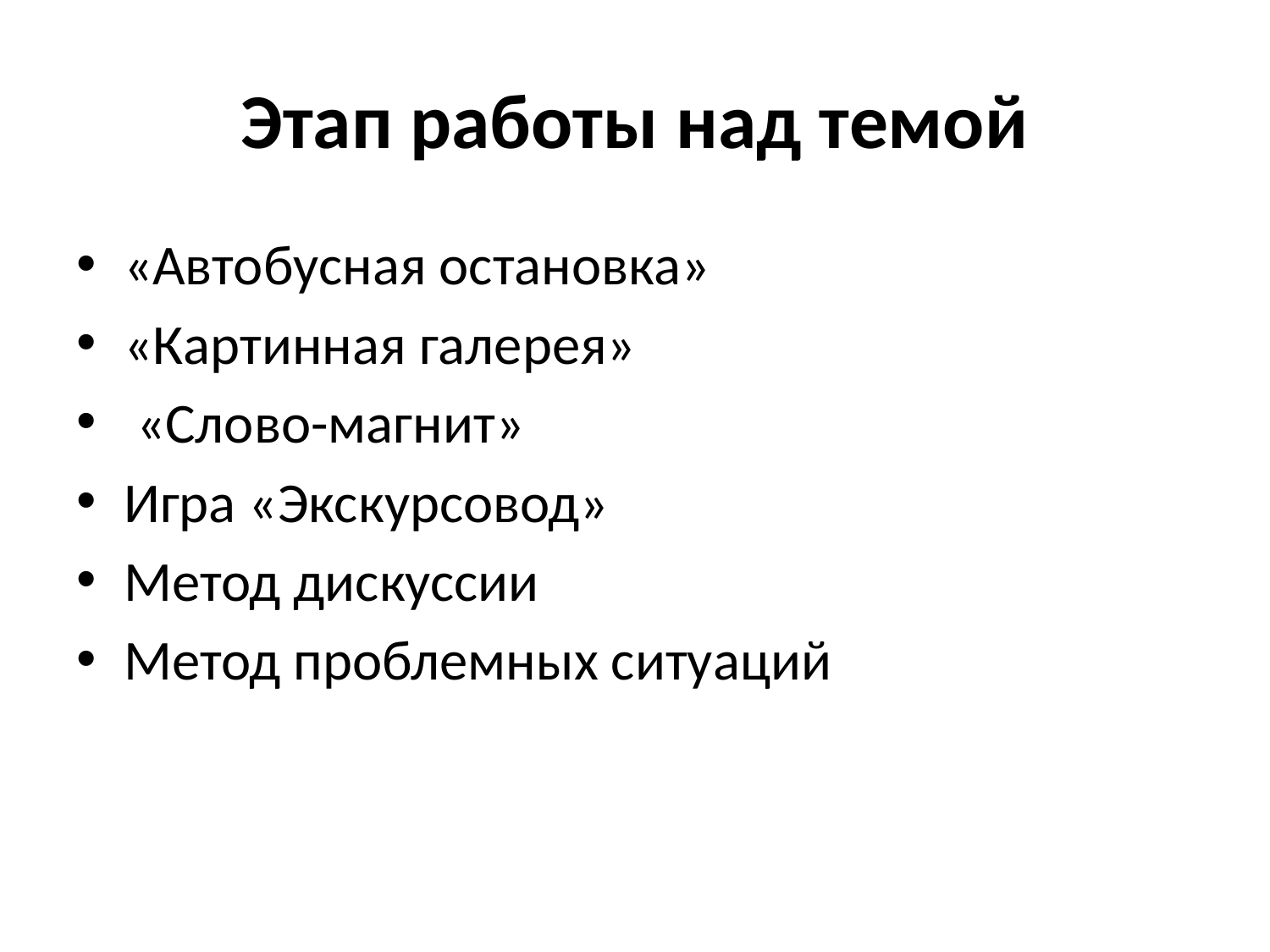

# Этап работы над темой
«Автобусная остановка»
«Картинная галерея»
 «Слово-магнит»
Игра «Экскурсовод»
Метод дискуссии
Метод проблемных ситуаций